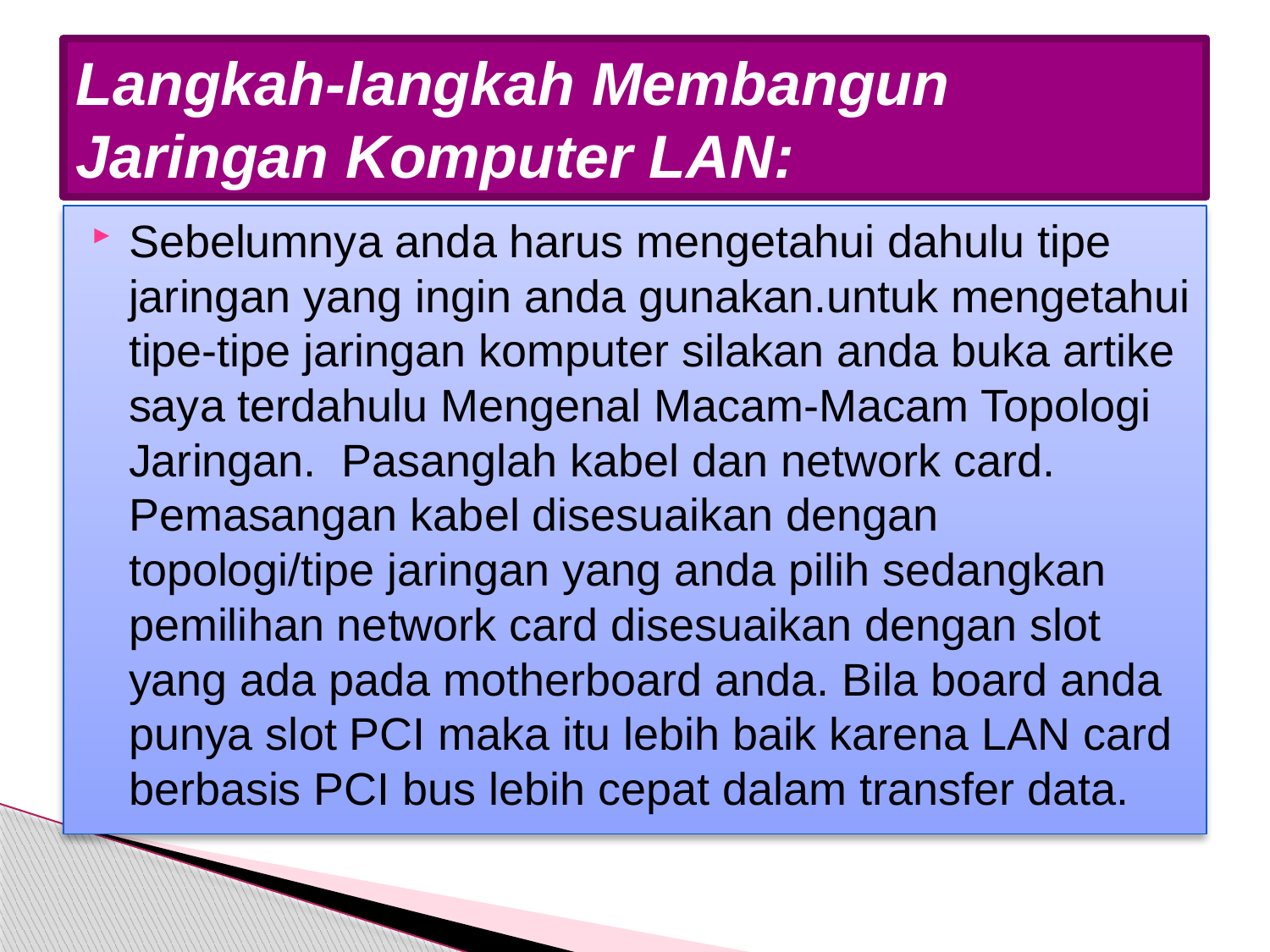

# Langkah-langkah Membangun Jaringan Komputer LAN:
Sebelumnya anda harus mengetahui dahulu tipe jaringan yang ingin anda gunakan.untuk mengetahui tipe-tipe jaringan komputer silakan anda buka artike saya terdahulu Mengenal Macam-Macam Topologi Jaringan.  Pasanglah kabel dan network card. Pemasangan kabel disesuaikan dengan topologi/tipe jaringan yang anda pilih sedangkan pemilihan network card disesuaikan dengan slot yang ada pada motherboard anda. Bila board anda punya slot PCI maka itu lebih baik karena LAN card berbasis PCI bus lebih cepat dalam transfer data.